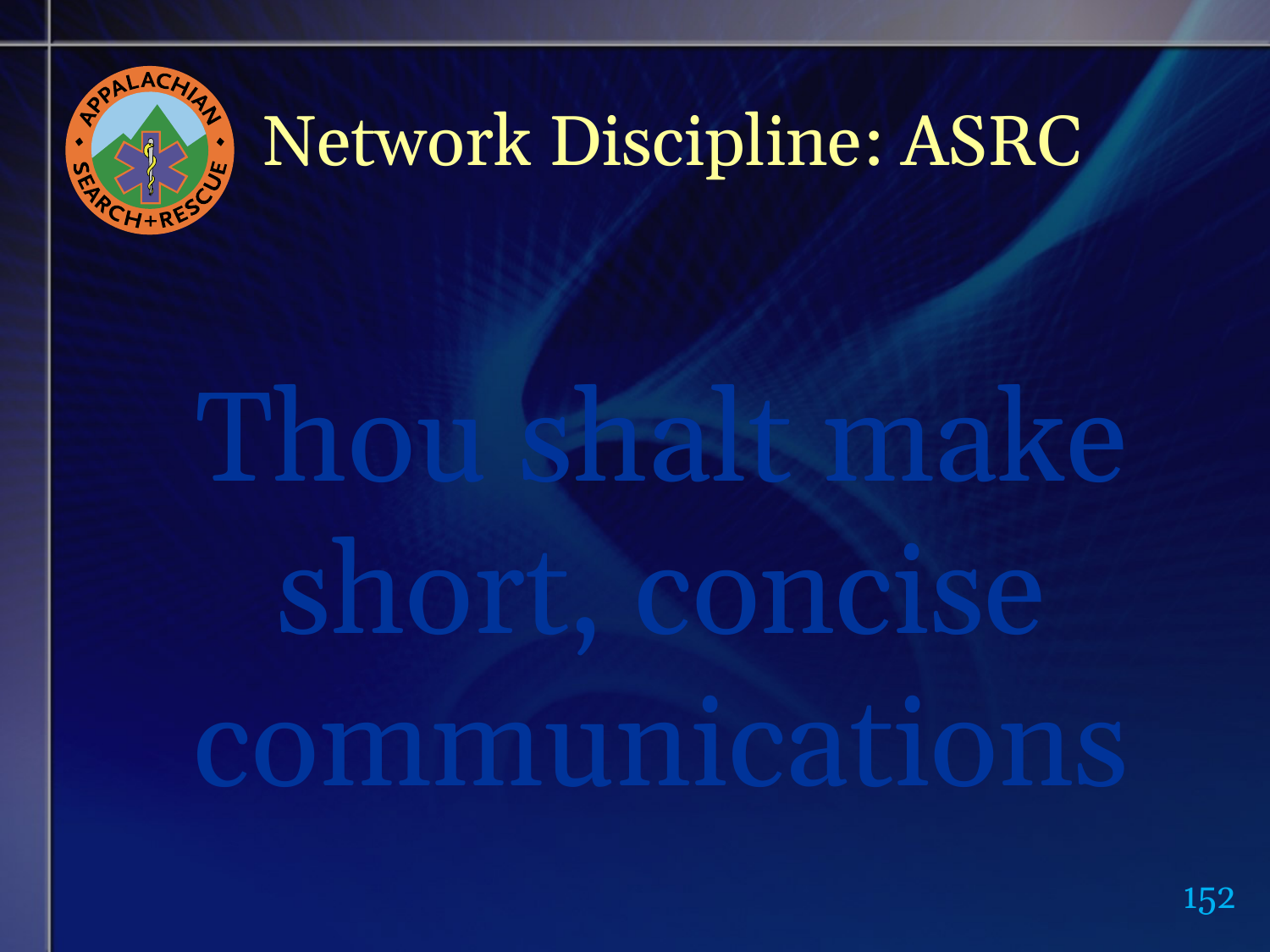

# Network Discipline: ASRC
Thou shalt make short, concise communications